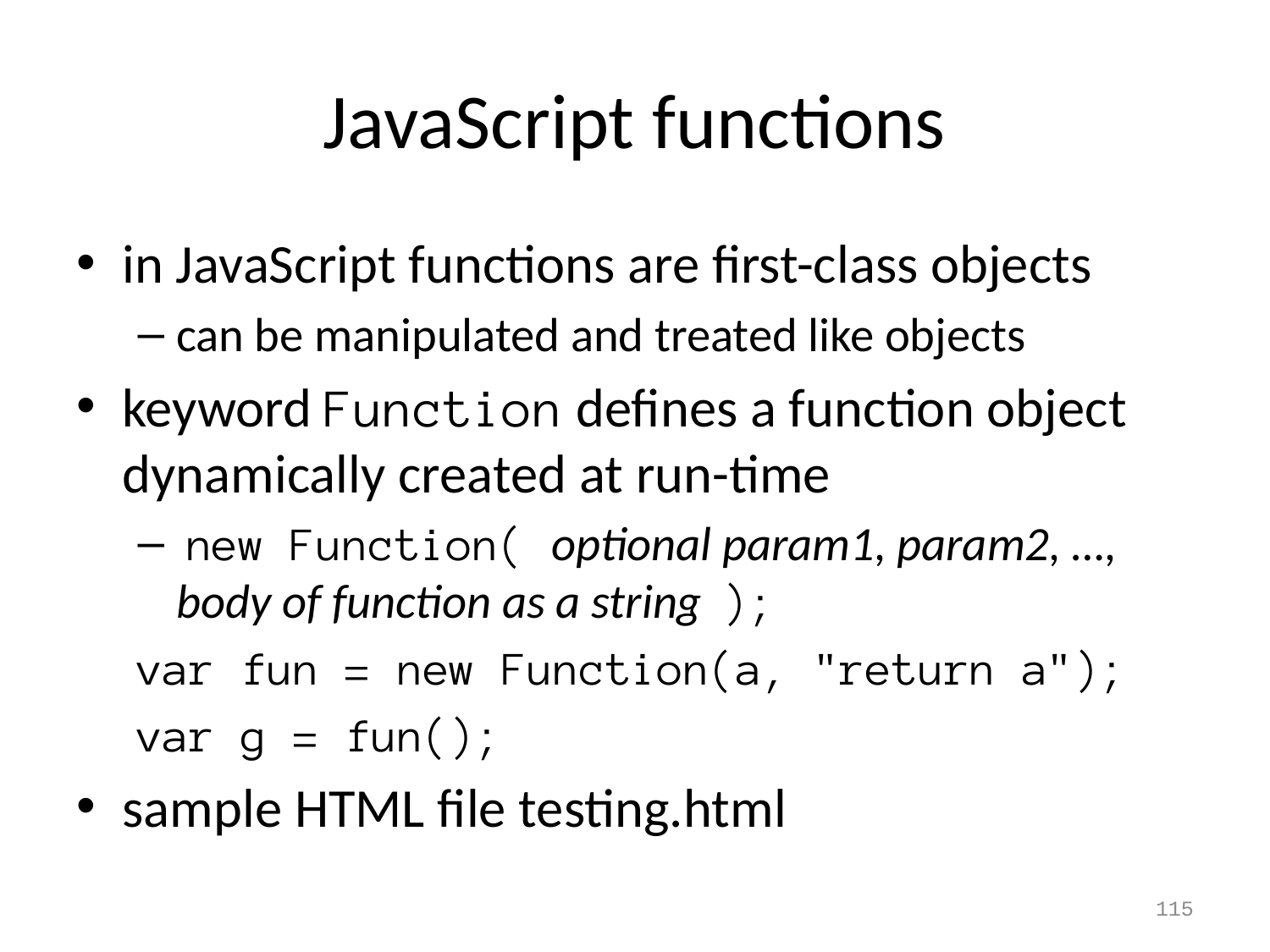

# JavaScript functions
in JavaScript functions are first-class objects
can be manipulated and treated like objects
keyword Function defines a function object dynamically created at run-time
 new Function( optional param1, param2, …, body of function as a string  );
var fun = new Function(a, "return a");
var g = fun();
sample HTML file testing.html
115